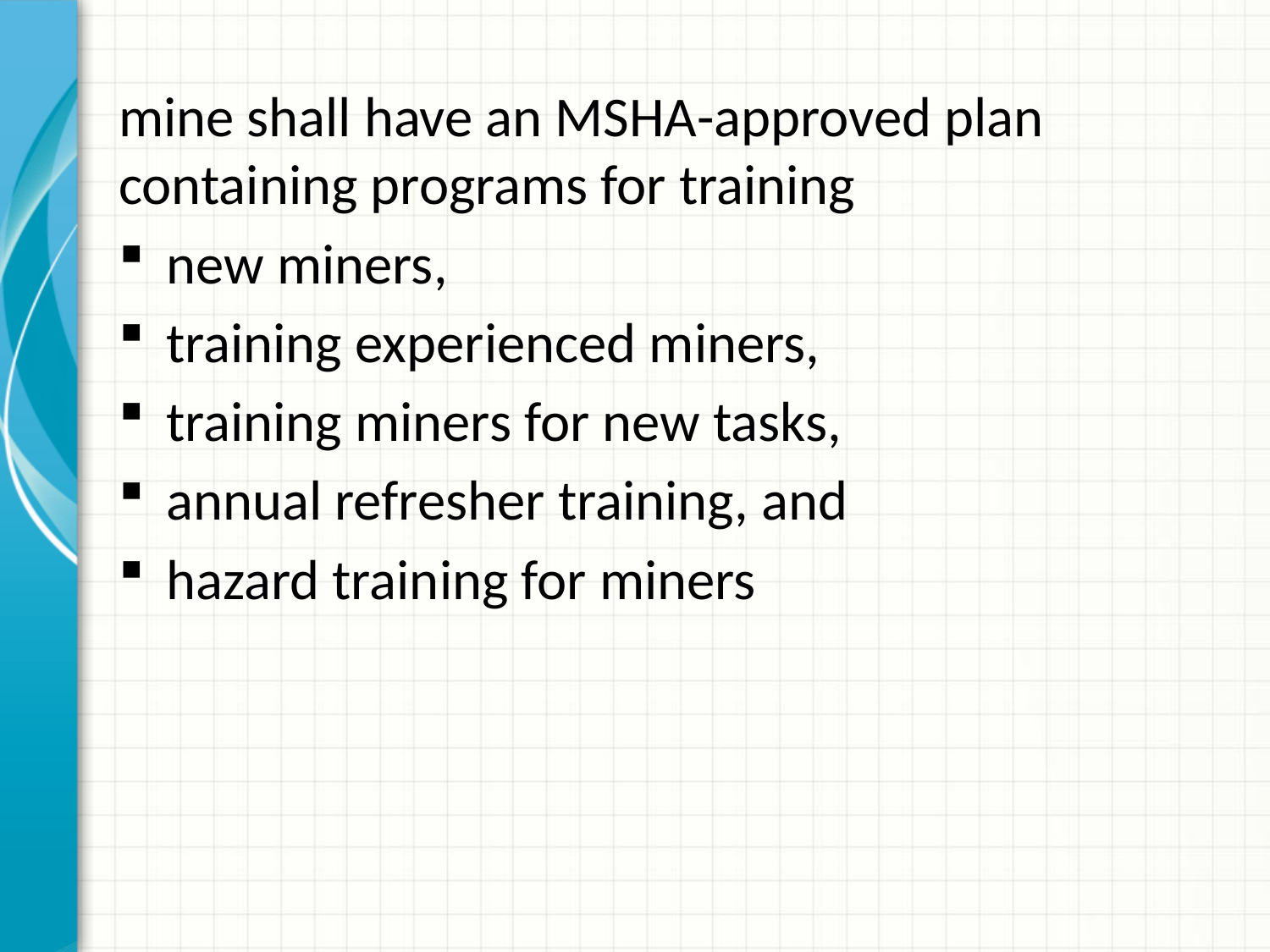

mine shall have an MSHA-approved plan containing programs for training
new miners,
training experienced miners,
training miners for new tasks,
annual refresher training, and
hazard training for miners